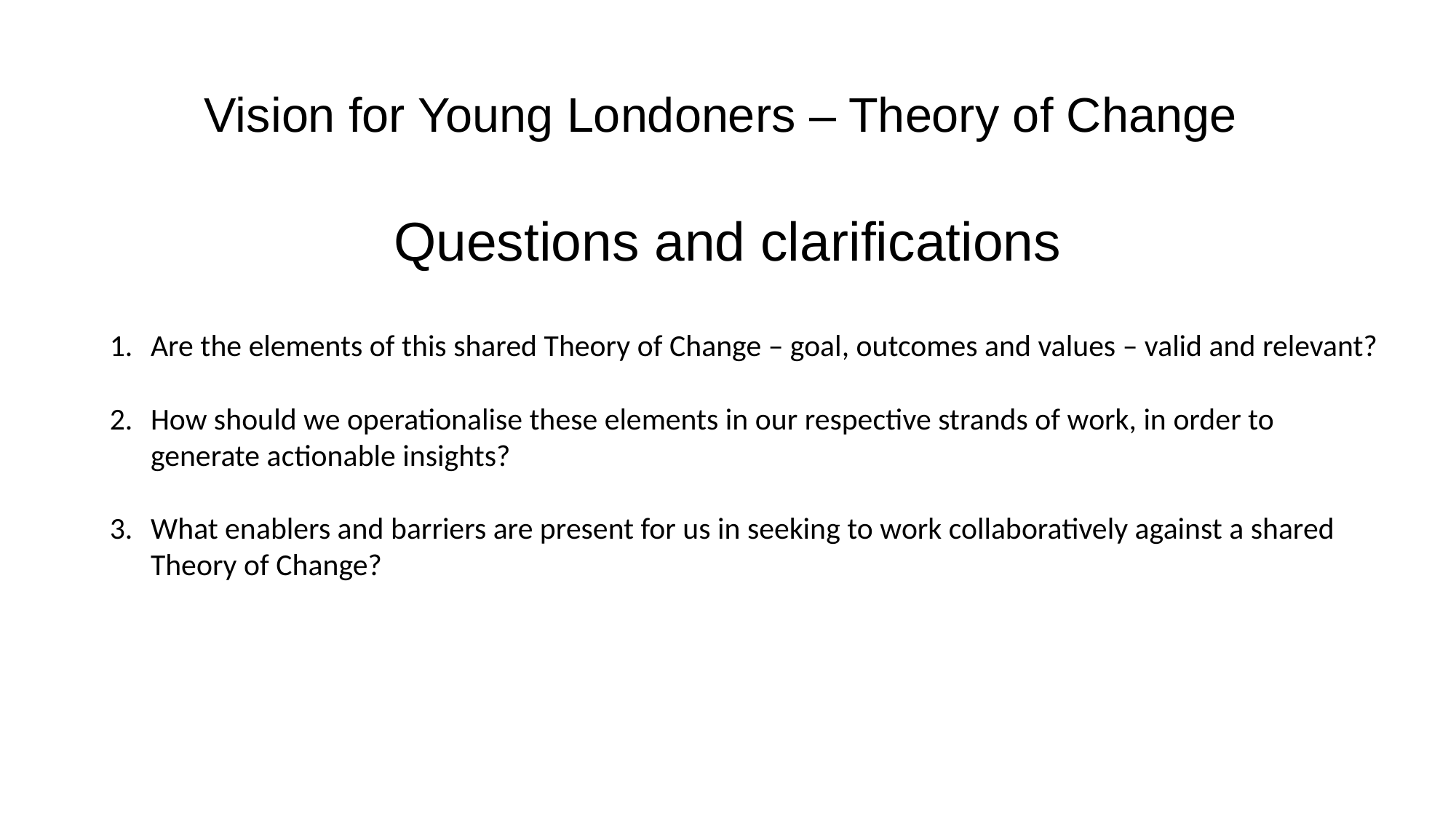

Vision for Young Londoners – Theory of Change
Questions and clarifications
Are the elements of this shared Theory of Change – goal, outcomes and values – valid and relevant?

How should we operationalise these elements in our respective strands of work, in order to generate actionable insights?

What enablers and barriers are present for us in seeking to work collaboratively against a shared Theory of Change?